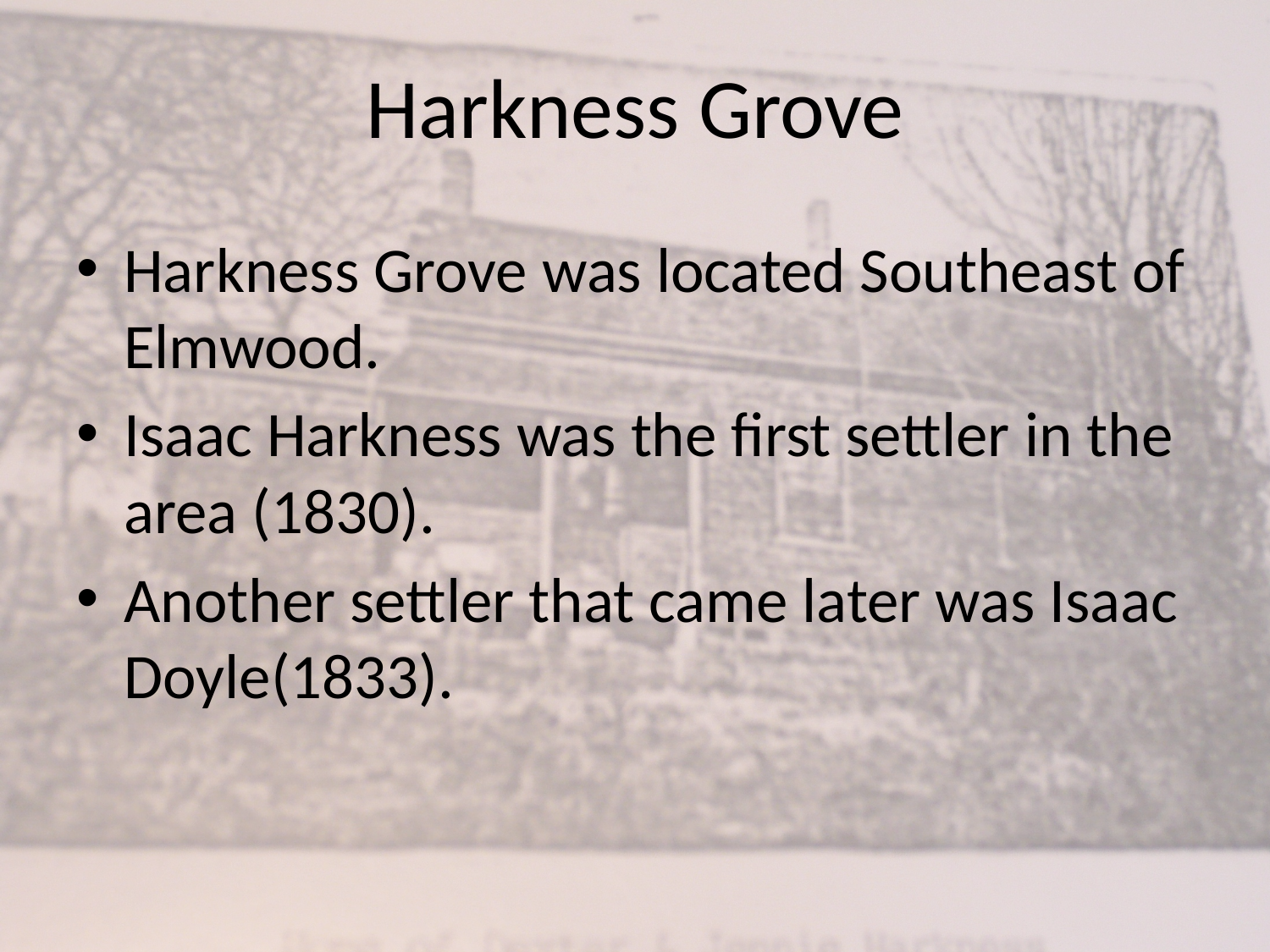

# Harkness Grove
Harkness Grove was located Southeast of Elmwood.
Isaac Harkness was the first settler in the area (1830).
Another settler that came later was Isaac Doyle(1833).